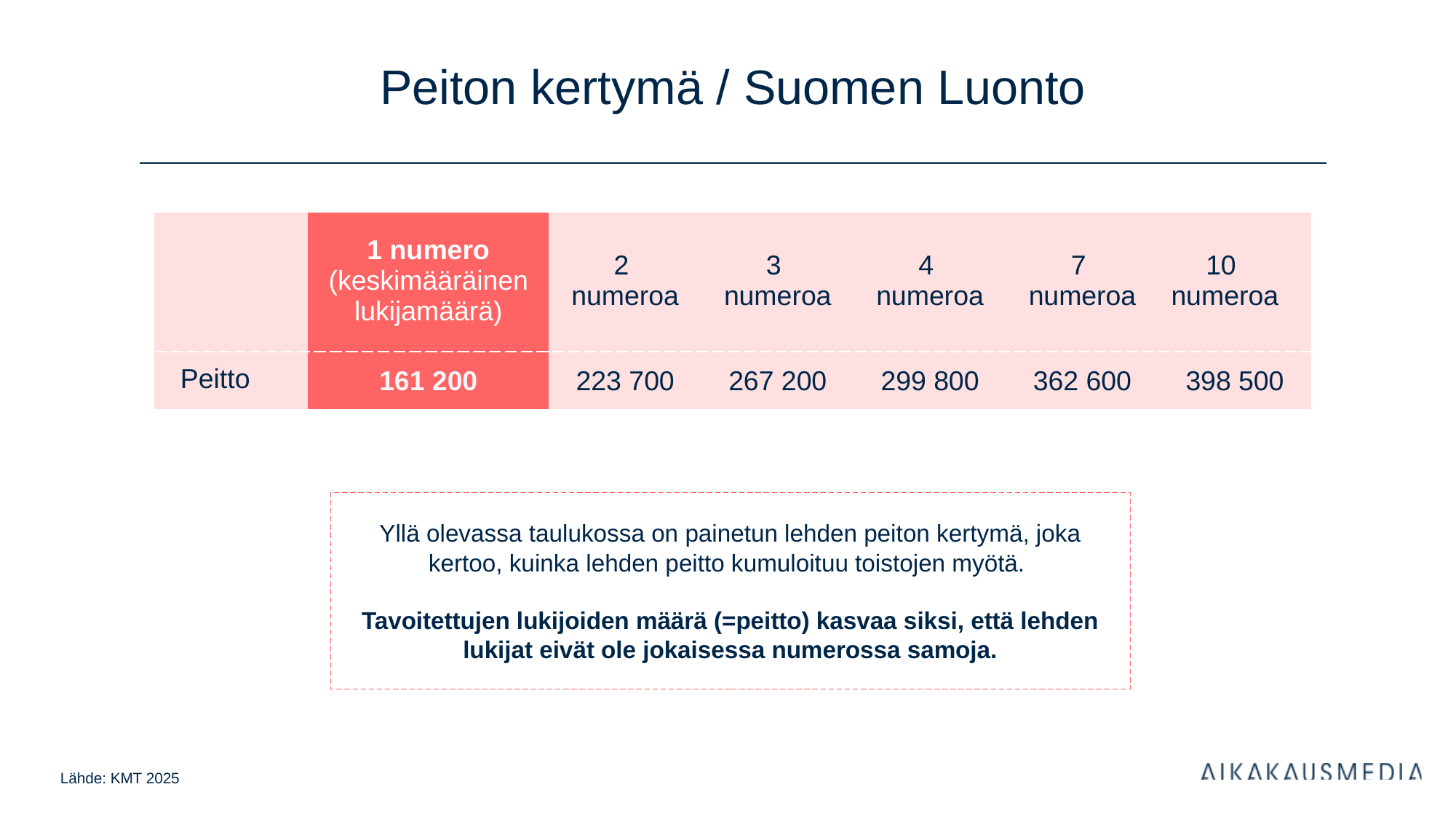

# Peiton kertymä / Suomen Luonto
|  | 1 numero (keskimääräinen lukijamäärä) | 2 numeroa | 3 numeroa | 4 numeroa | 7 numeroa | 10 numeroa |
| --- | --- | --- | --- | --- | --- | --- |
| Peitto | 161 200 | 223 700 | 267 200 | 299 800 | 362 600 | 398 500 |
Yllä olevassa taulukossa on painetun lehden peiton kertymä, joka kertoo, kuinka lehden peitto kumuloituu toistojen myötä.

Tavoitettujen lukijoiden määrä (=peitto) kasvaa siksi, että lehden lukijat eivät ole jokaisessa numerossa samoja.